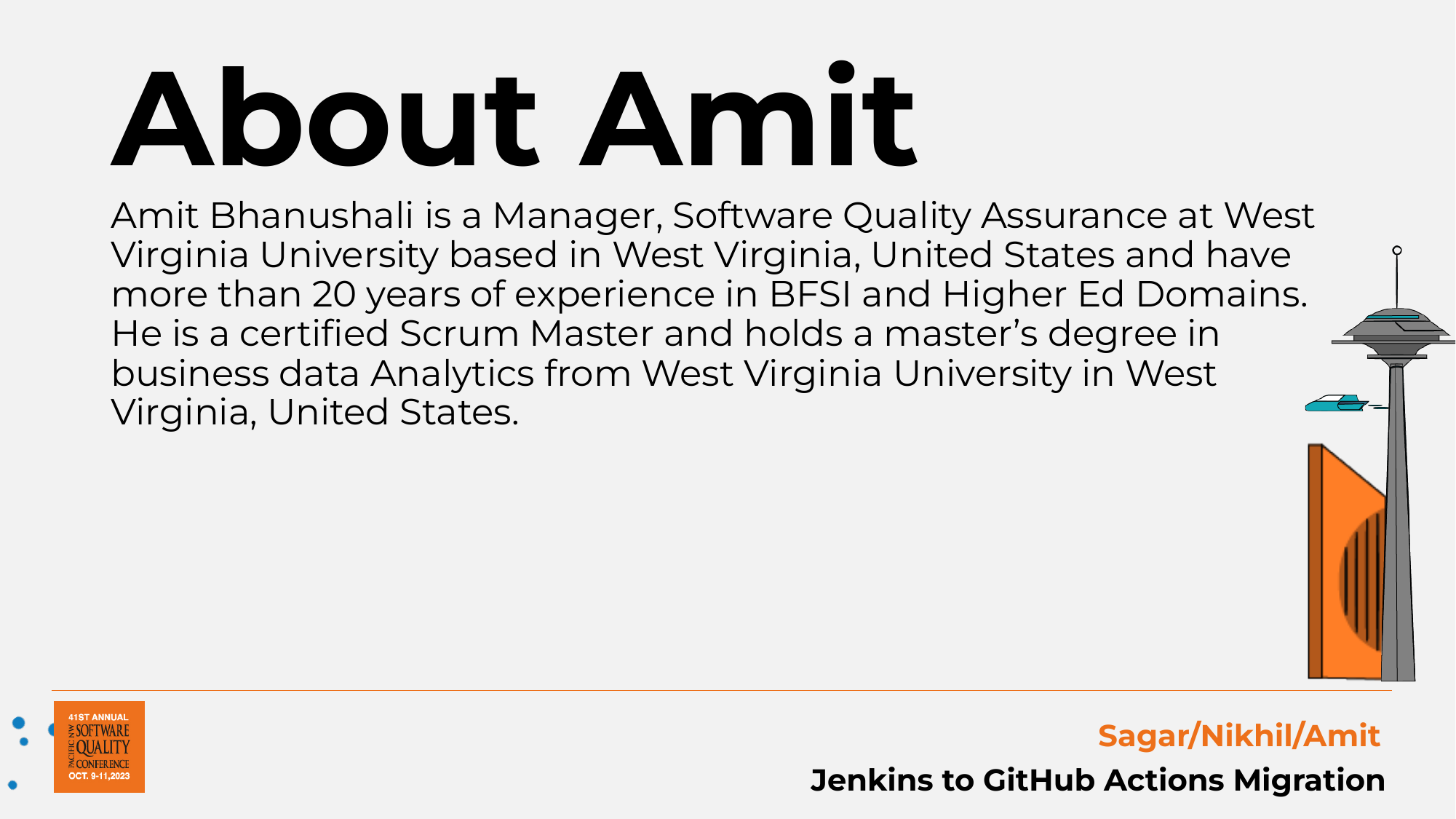

About Amit
Amit Bhanushali is a Manager, Software Quality Assurance at West Virginia University based in West Virginia, United States and have more than 20 years of experience in BFSI and Higher Ed Domains. He is a certified Scrum Master and holds a master’s degree in business data Analytics from West Virginia University in West Virginia, United States.

Sagar/Nikhil/Amit
Jenkins to GitHub Actions Migration